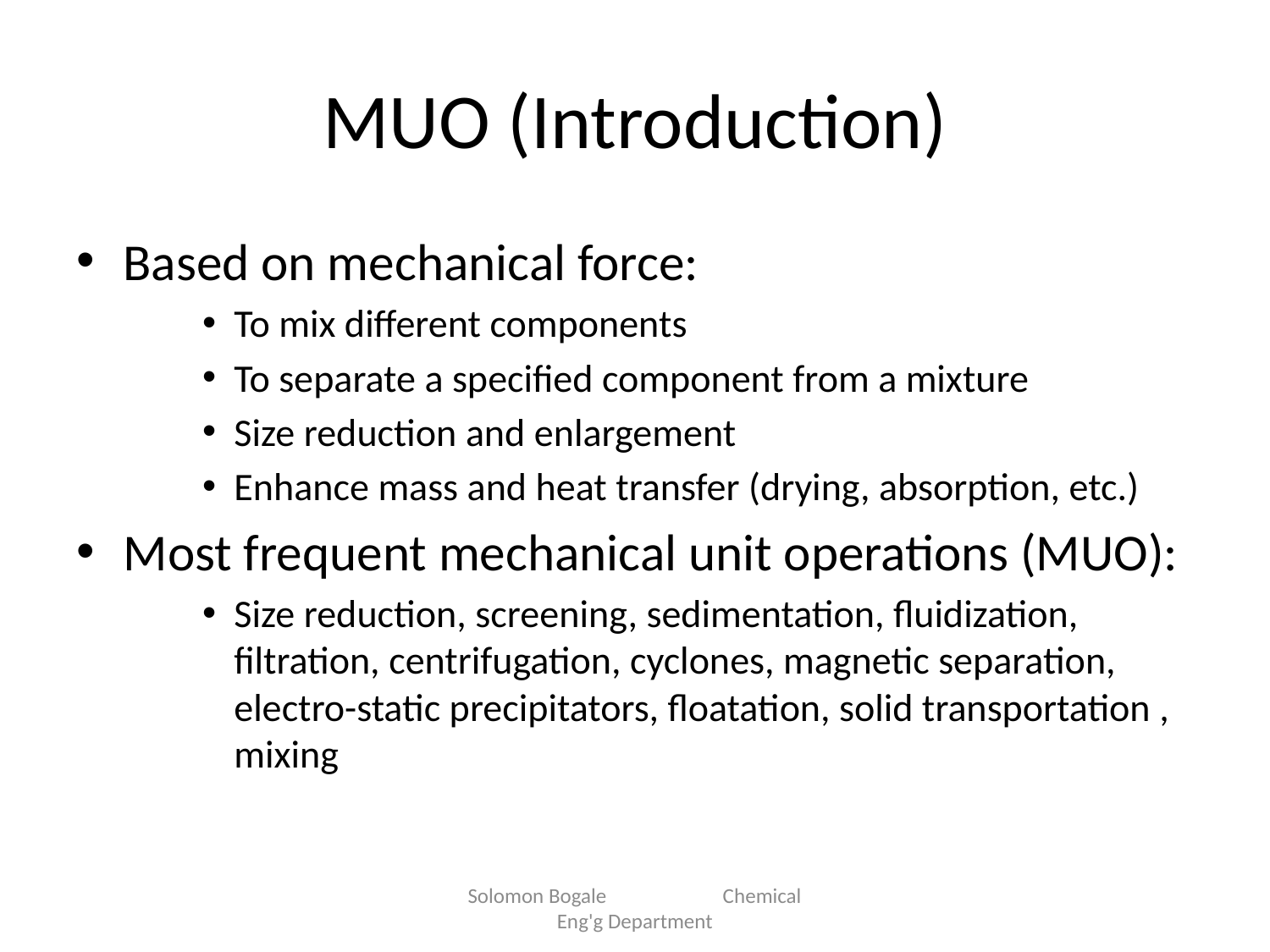

# MUO (Introduction)
Based on mechanical force:
To mix different components
To separate a specified component from a mixture
Size reduction and enlargement
Enhance mass and heat transfer (drying, absorption, etc.)
Most frequent mechanical unit operations (MUO):
Size reduction, screening, sedimentation, fluidization, filtration, centrifugation, cyclones, magnetic separation, electro-static precipitators, floatation, solid transportation , mixing
Solomon Bogale                        Chemical Eng'g Department